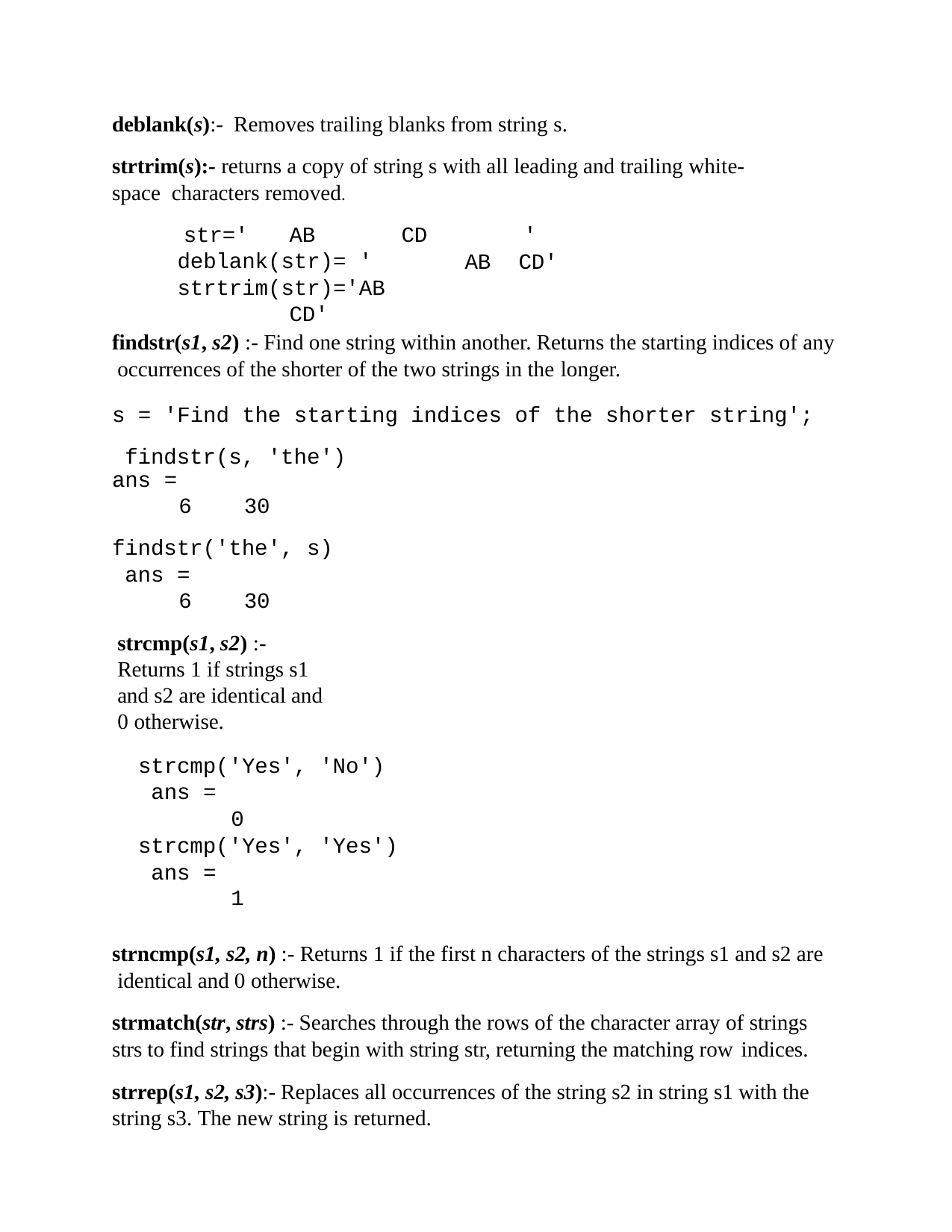

deblank(s):-  Removes trailing blanks from string s.
strtrim(s):- returns a copy of string s with all leading and trailing white-space  characters removed.
str='	AB	CD  deblank(str)= '  strtrim(str)='AB		CD'
'
AB	CD'
findstr(s1, s2) :- Find one string within another. Returns the starting indices of any  occurrences of the shorter of the two strings in the longer.
s = 'Find the starting indices of the shorter string';  findstr(s, 'the')
ans =
6	30
findstr('the', s)  ans =
6	30
strcmp(s1, s2) :- Returns 1 if strings s1 and s2 are identical and 0 otherwise.
strcmp('Yes', 'No')  ans =
0
strcmp('Yes', 'Yes')  ans =
1

strncmp(s1, s2, n) :- Returns 1 if the first n characters of the strings s1 and s2 are  identical and 0 otherwise.
strmatch(str, strs) :- Searches through the rows of the character array of strings  strs to find strings that begin with string str, returning the matching row indices.
strrep(s1, s2, s3):- Replaces all occurrences of the string s2 in string s1 with the  string s3. The new string is returned.